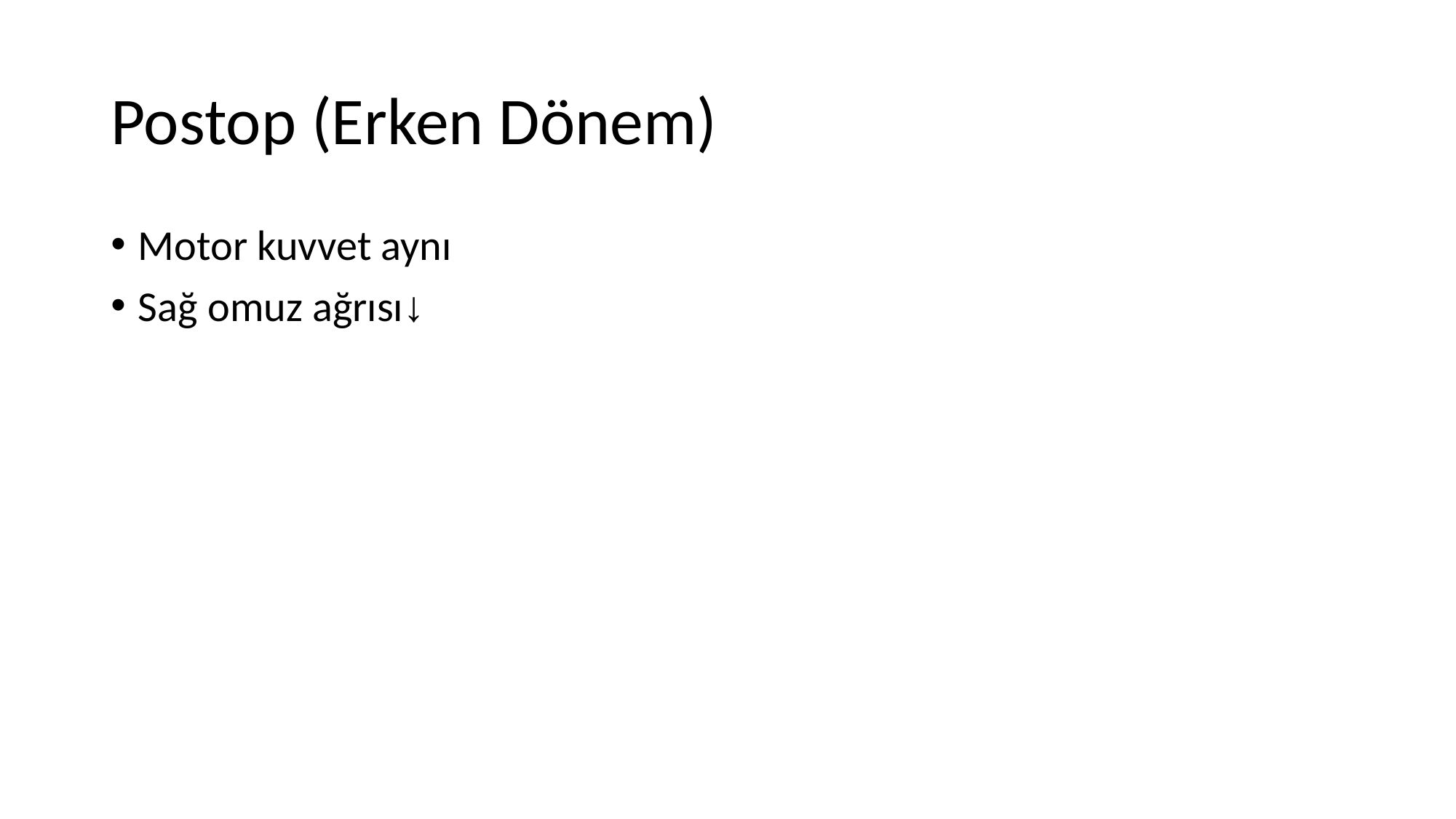

# Postop (Erken Dönem)
Motor kuvvet aynı
Sağ omuz ağrısı↓